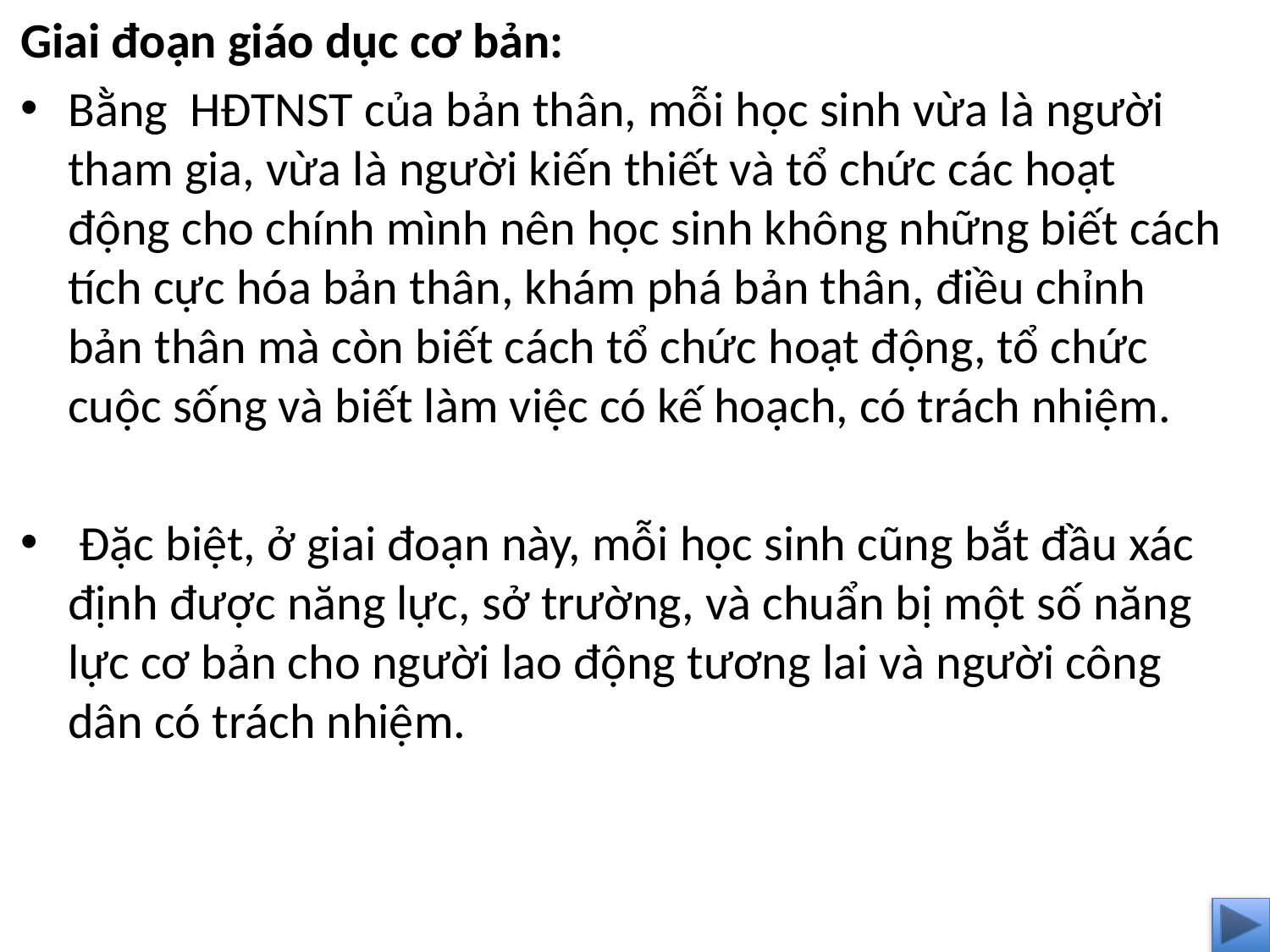

Giai đoạn giáo dục cơ bản:
Bằng  HĐTNST của bản thân, mỗi học sinh vừa là người tham gia, vừa là người kiến thiết và tổ chức các hoạt động cho chính mình nên học sinh không những biết cách tích cực hóa bản thân, khám phá bản thân, điều chỉnh bản thân mà còn biết cách tổ chức hoạt động, tổ chức cuộc sống và biết làm việc có kế hoạch, có trách nhiệm.

 Đặc biệt, ở giai đoạn này, mỗi học sinh cũng bắt đầu xác định được năng lực, sở trường, và chuẩn bị một số năng lực cơ bản cho người lao động tương lai và người công dân có trách nhiệm.